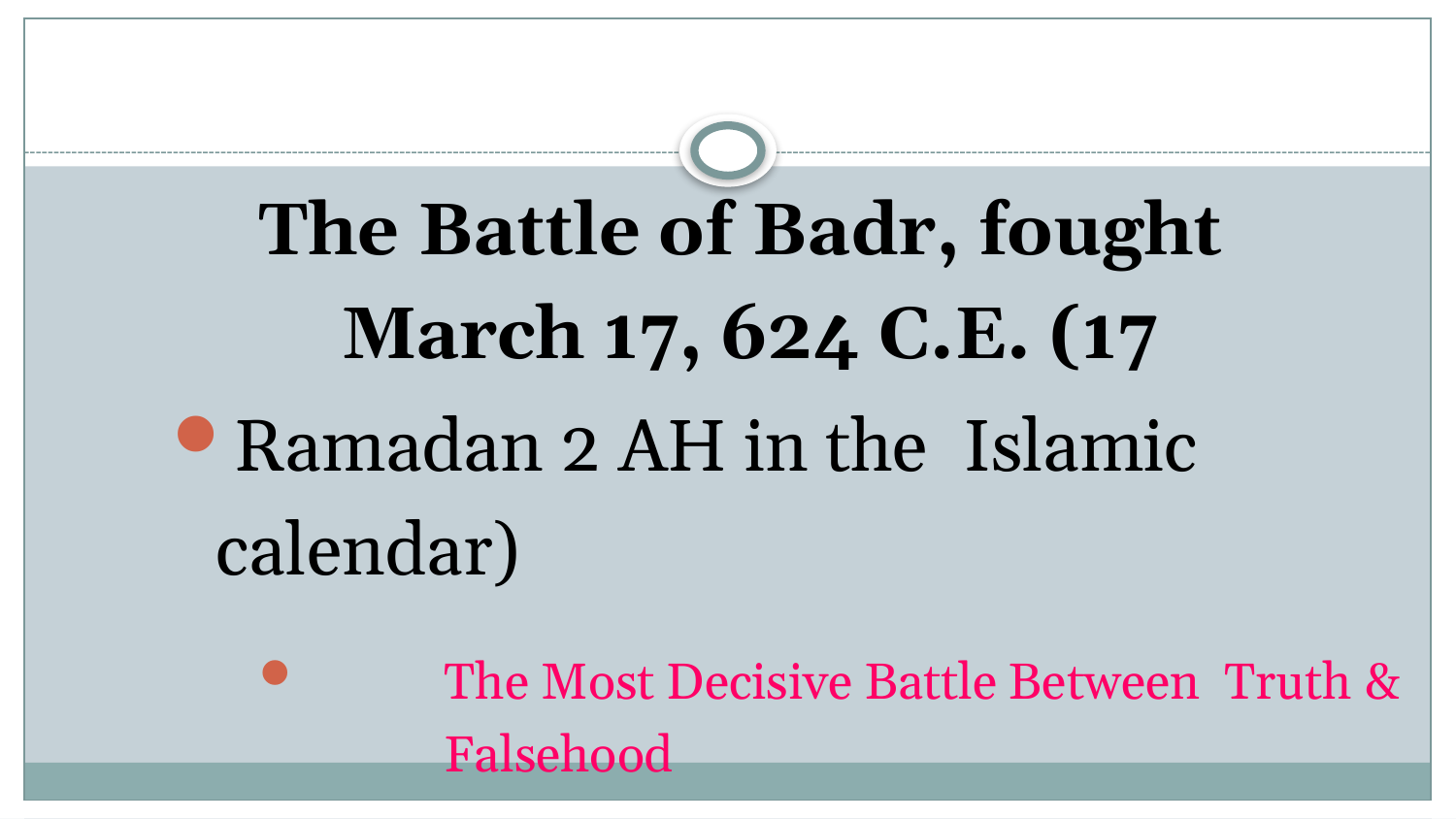

# The Battle of Badr, fought  March 17, 624 C.E. (17
Ramadan 2 AH in the  Islamic calendar)
The Most Decisive Battle Between  Truth & Falsehood